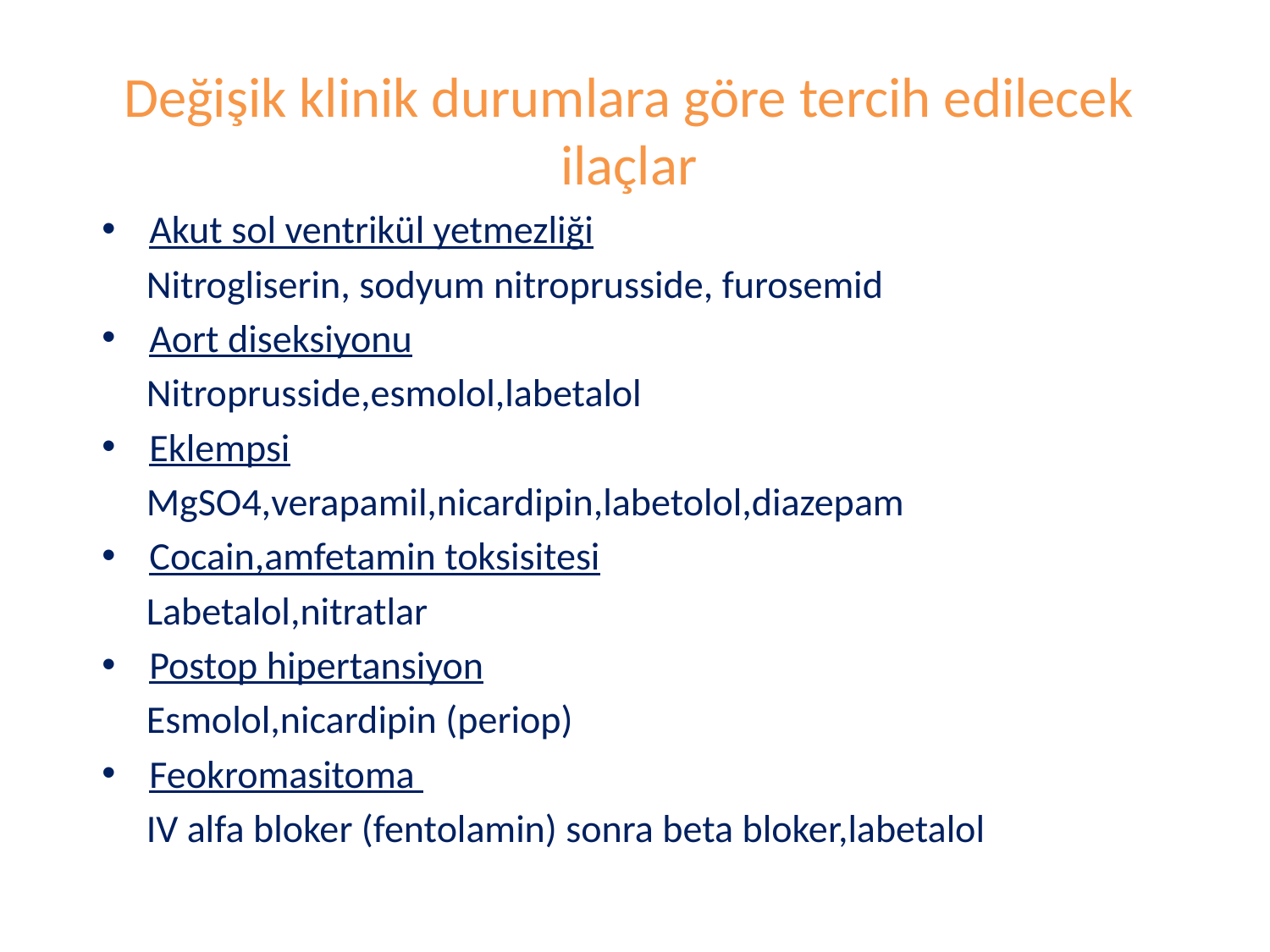

# Değişik klinik durumlara göre tercih edilecek ilaçlar
Akut sol ventrikül yetmezliği
     Nitrogliserin, sodyum nitroprusside, furosemid
Aort diseksiyonu
     Nitroprusside,esmolol,labetalol
Eklempsi
     MgSO4,verapamil,nicardipin,labetolol,diazepam
Cocain,amfetamin toksisitesi
     Labetalol,nitratlar
Postop hipertansiyon
     Esmolol,nicardipin (periop)
Feokromasitoma
     IV alfa bloker (fentolamin) sonra beta bloker,labetalol